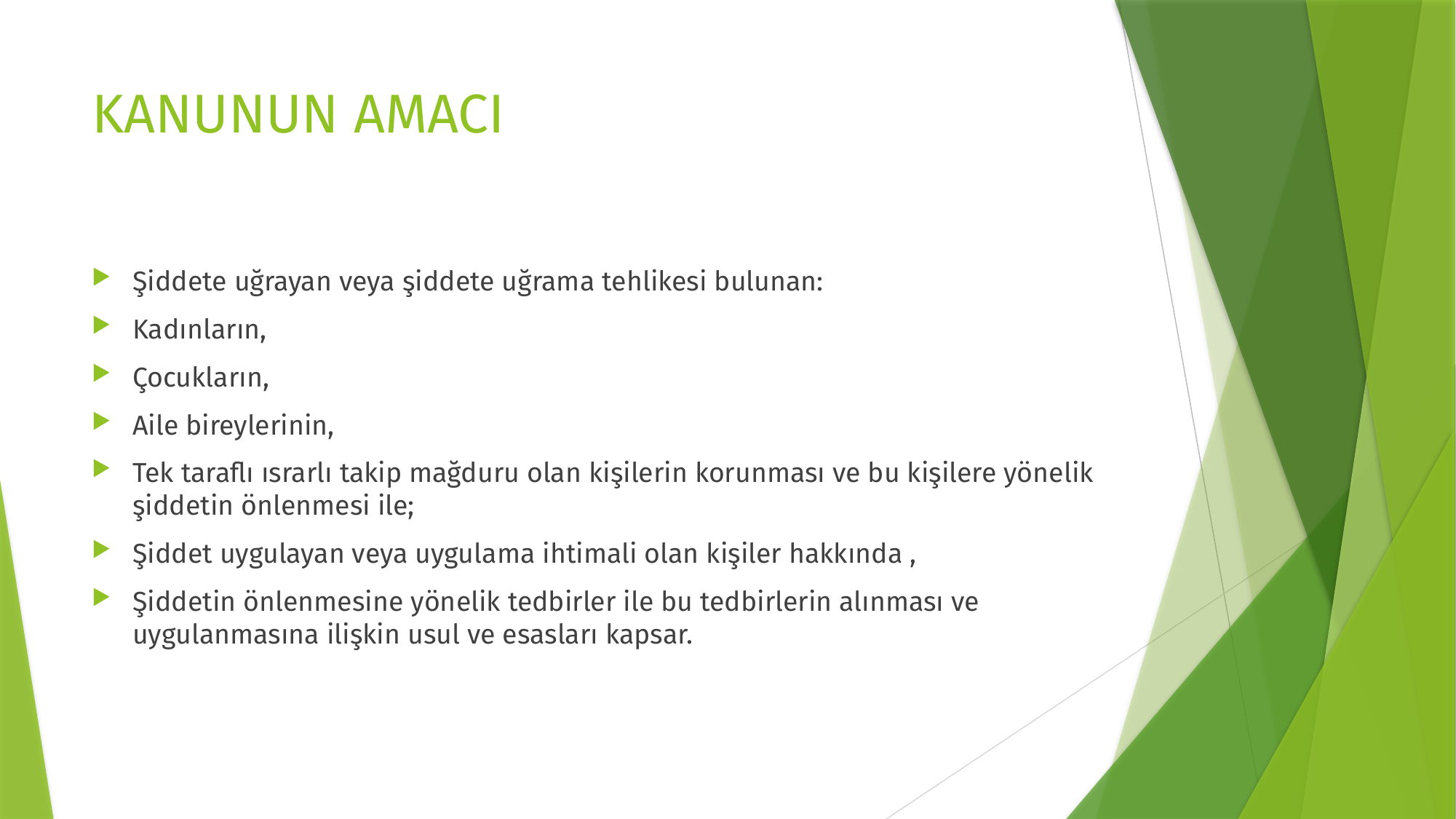

# KANUNUN AMACI
Şiddete uğrayan veya şiddete uğrama tehlikesi bulunan:
Kadınların,
Çocukların,
Aile bireylerinin,
Tek taraflı ısrarlı takip mağduru olan kişilerin korunması ve bu kişilere yönelik şiddetin önlenmesi ile;
Şiddet uygulayan veya uygulama ihtimali olan kişiler hakkında ,
Şiddetin önlenmesine yönelik tedbirler ile bu tedbirlerin alınması ve uygulanmasına ilişkin usul ve esasları kapsar.